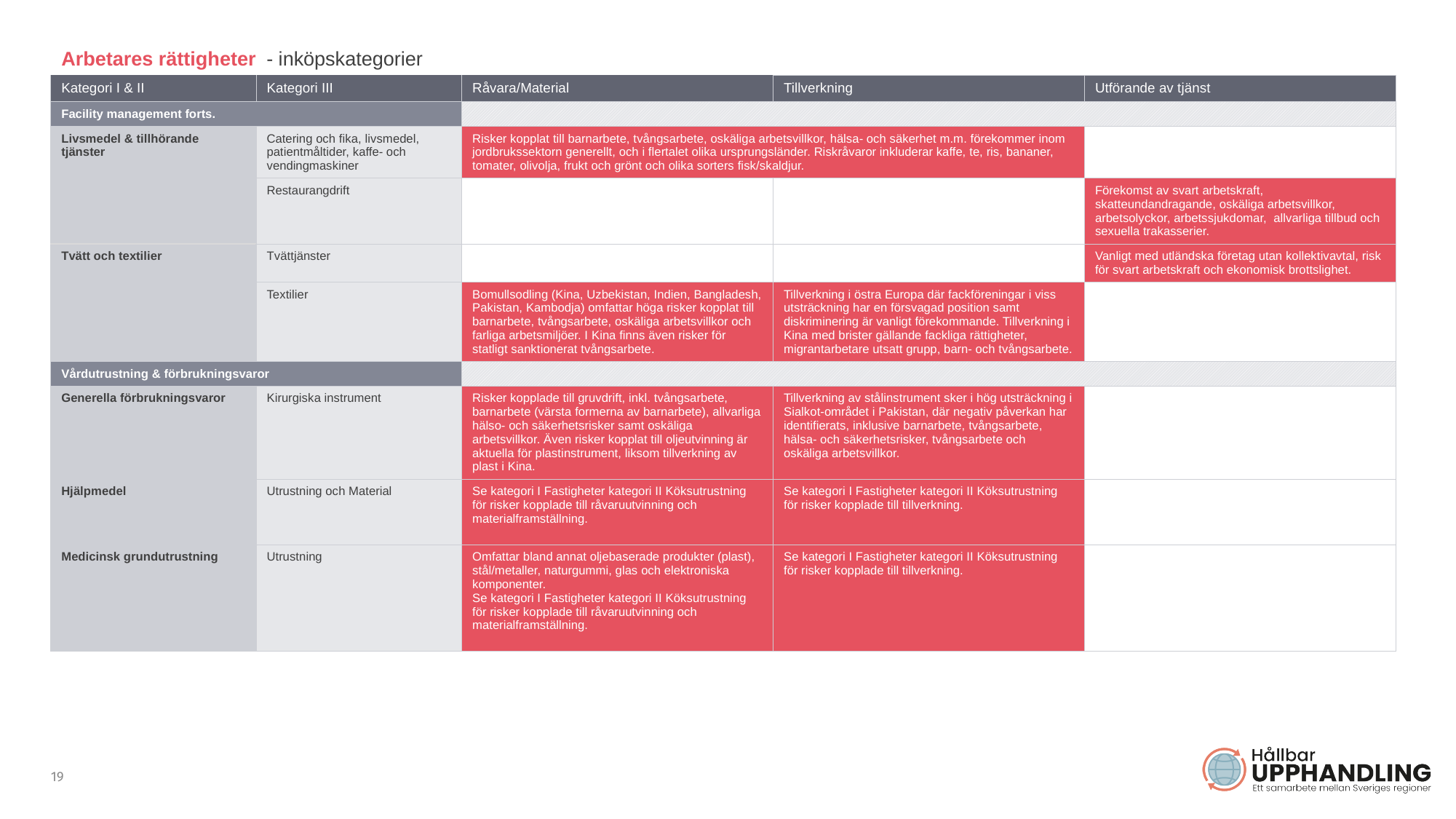

| Arbetares rättigheter - inköpskategorier |  |  |  |  |
| --- | --- | --- | --- | --- |
| Kategori I & II | Kategori III | Råvara/Material | Tillverkning | Utförande av tjänst |
| Facility management forts. |  |  |  |  |
| Livsmedel & tillhörande tjänster | Catering och fika, livsmedel, patientmåltider, kaffe- och vendingmaskiner | Risker kopplat till barnarbete, tvångsarbete, oskäliga arbetsvillkor, hälsa- och säkerhet m.m. förekommer inom jordbrukssektorn generellt, och i flertalet olika ursprungsländer. Riskråvaror inkluderar kaffe, te, ris, bananer, tomater, olivolja, frukt och grönt och olika sorters fisk/skaldjur. |  |  |
|  | Restaurangdrift |  |  | Förekomst av svart arbetskraft, skatteundandragande, oskäliga arbetsvillkor, arbetsolyckor, arbetssjukdomar, allvarliga tillbud och sexuella trakasserier. |
| Tvätt och textilier | Tvättjänster |  |  | Vanligt med utländska företag utan kollektivavtal, risk för svart arbetskraft och ekonomisk brottslighet. |
|  | Textilier | Bomullsodling (Kina, Uzbekistan, Indien, Bangladesh, Pakistan, Kambodja) omfattar höga risker kopplat till barnarbete, tvångsarbete, oskäliga arbetsvillkor och farliga arbetsmiljöer. I Kina finns även risker för statligt sanktionerat tvångsarbete. | Tillverkning i östra Europa där fackföreningar i viss utsträckning har en försvagad position samt diskriminering är vanligt förekommande. Tillverkning i Kina med brister gällande fackliga rättigheter, migrantarbetare utsatt grupp, barn- och tvångsarbete. |  |
| Vårdutrustning & förbrukningsvaror |  |  |  |  |
| Generella förbrukningsvaror | Kirurgiska instrument | Risker kopplade till gruvdrift, inkl. tvångsarbete, barnarbete (värsta formerna av barnarbete), allvarliga hälso- och säkerhetsrisker samt oskäliga arbetsvillkor. Även risker kopplat till oljeutvinning är aktuella för plastinstrument, liksom tillverkning av plast i Kina. | Tillverkning av stålinstrument sker i hög utsträckning i Sialkot-området i Pakistan, där negativ påverkan har identifierats, inklusive barnarbete, tvångsarbete, hälsa- och säkerhetsrisker, tvångsarbete och oskäliga arbetsvillkor. |  |
| Hjälpmedel | Utrustning och Material | Se kategori I Fastigheter kategori II Köksutrustning för risker kopplade till råvaruutvinning och materialframställning. | Se kategori I Fastigheter kategori II Köksutrustning för risker kopplade till tillverkning. |  |
| Medicinsk grundutrustning | Utrustning | Omfattar bland annat oljebaserade produkter (plast), stål/metaller, naturgummi, glas och elektroniska komponenter. Se kategori I Fastigheter kategori II Köksutrustning för risker kopplade till råvaruutvinning och materialframställning. | Se kategori I Fastigheter kategori II Köksutrustning för risker kopplade till tillverkning. |  |
19